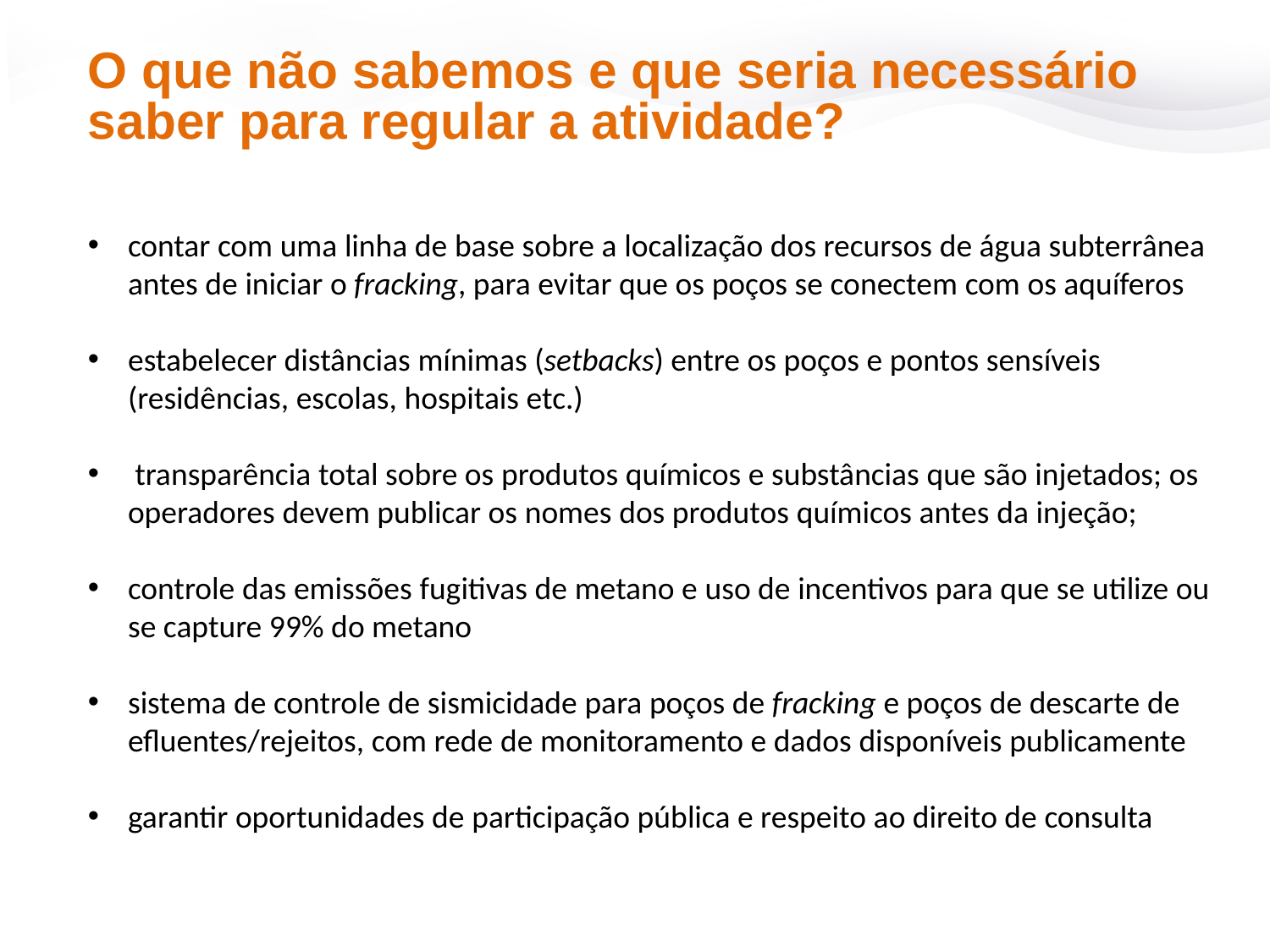

O que não sabemos e que seria necessário saber para regular a atividade?

contar com uma linha de base sobre a localização dos recursos de água subterrânea antes de iniciar o fracking, para evitar que os poços se conectem com os aquíferos​

estabelecer distâncias mínimas (setbacks) entre os poços e pontos sensíveis (residências, escolas, hospitais etc.)​

 transparência total sobre os produtos químicos e substâncias que são injetados; os operadores devem publicar os nomes dos produtos químicos antes da injeção;​

controle das emissões fugitivas de metano e uso de incentivos para que se utilize ou se capture 99% do metano​

sistema de controle de sismicidade para poços de fracking e poços de descarte de efluentes/rejeitos, com rede de monitoramento e dados disponíveis publicamente ​

garantir oportunidades de participação pública e respeito ao direito de consulta